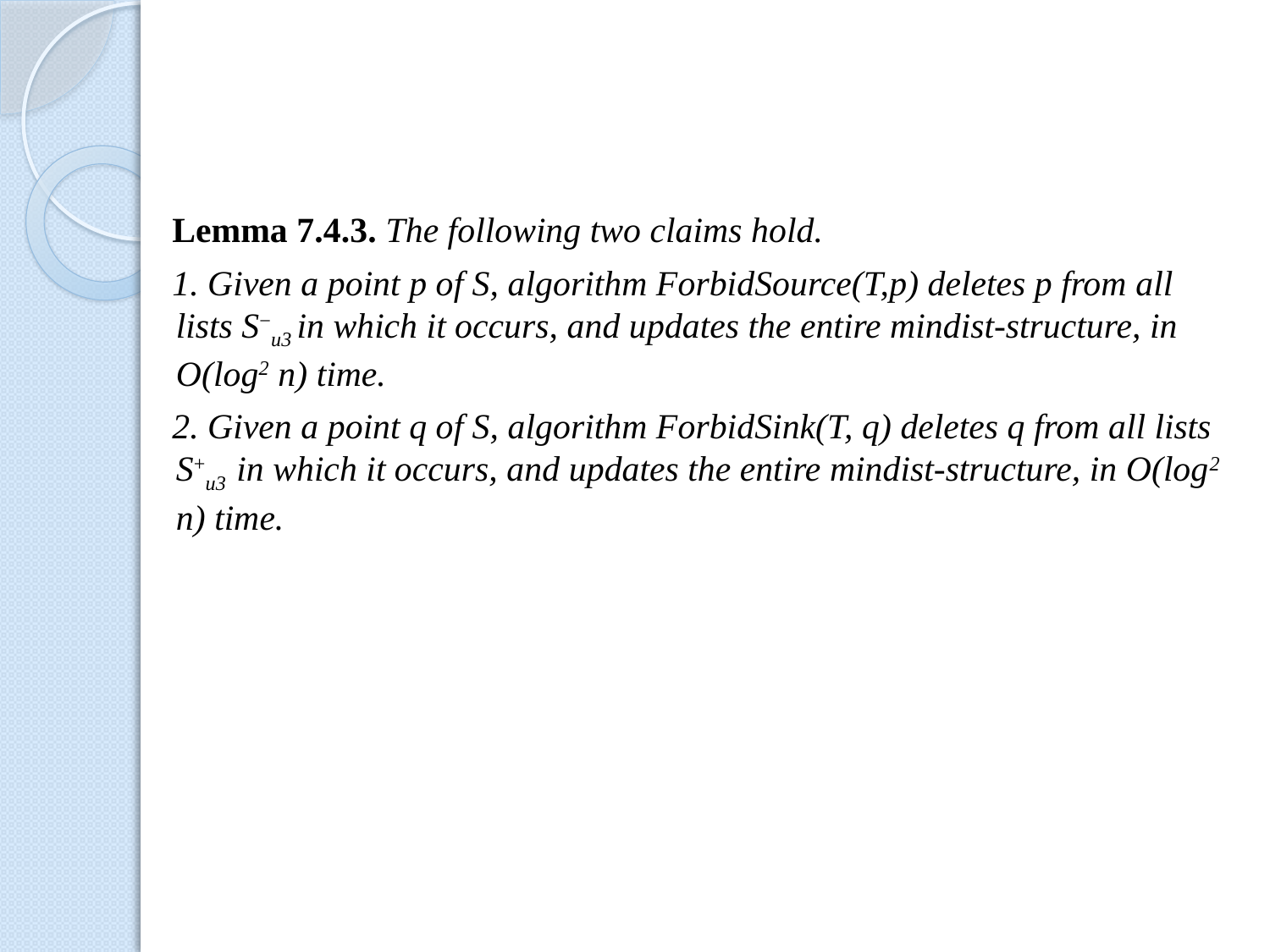

#
Lemma 7.4.3. The following two claims hold.
1. Given a point p of S, algorithm ForbidSource(T,p) deletes p from all lists S−u3 in which it occurs, and updates the entire mindist-structure, in O(log2 n) time.
2. Given a point q of S, algorithm ForbidSink(T, q) deletes q from all lists S+u3  in which it occurs, and updates the entire mindist-structure, in O(log2 n) time.